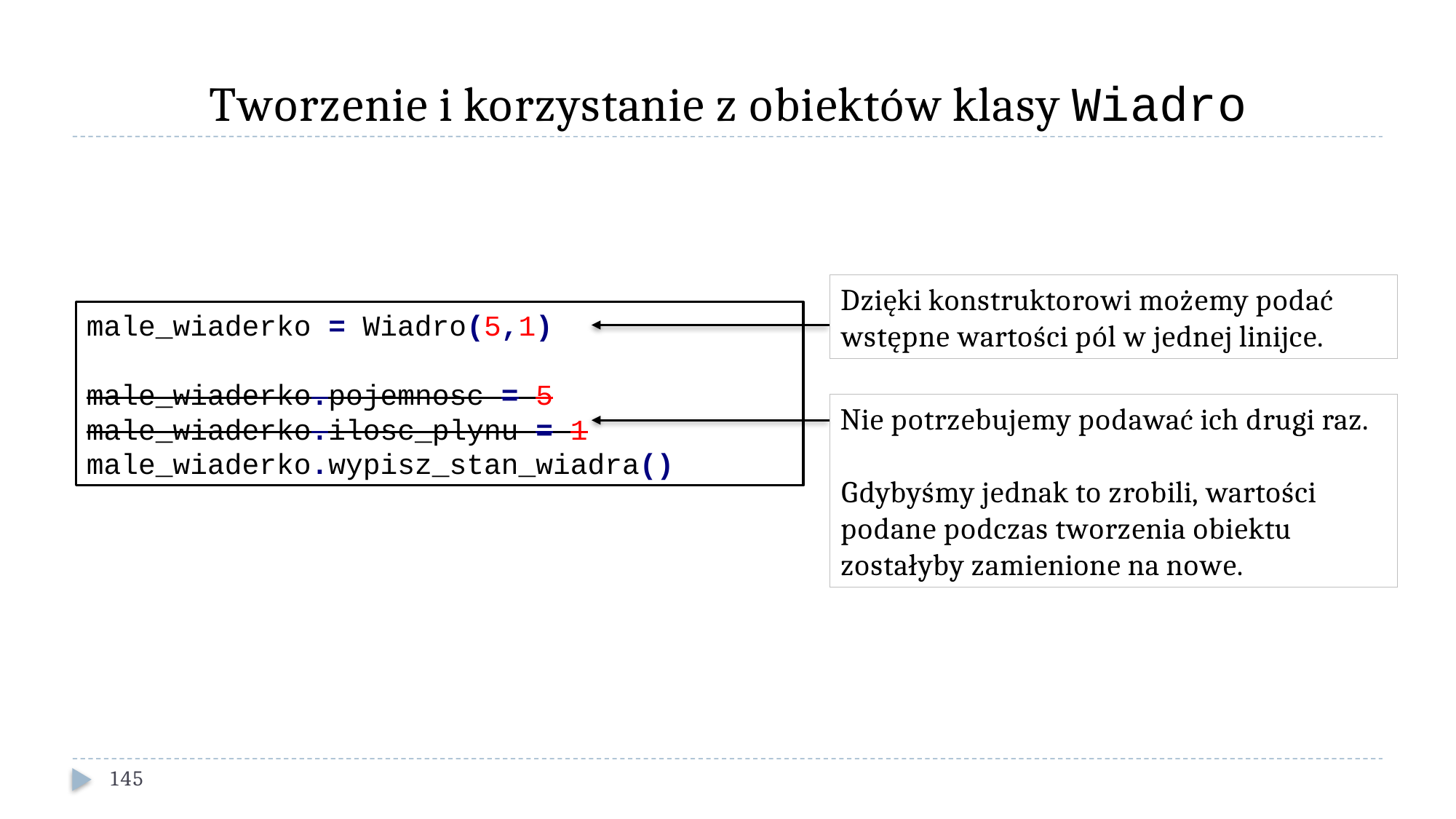

# Tworzenie i korzystanie z obiektów klasy Wiadro
Dzięki konstruktorowi możemy podać wstępne wartości pól w jednej linijce.
male_wiaderko = Wiadro(5,1)

male_wiaderko.pojemnosc = 5
male_wiaderko.ilosc_plynu = 1
male_wiaderko.wypisz_stan_wiadra()
Nie potrzebujemy podawać ich drugi raz.

Gdybyśmy jednak to zrobili, wartości podane podczas tworzenia obiektu zostałyby zamienione na nowe.
145